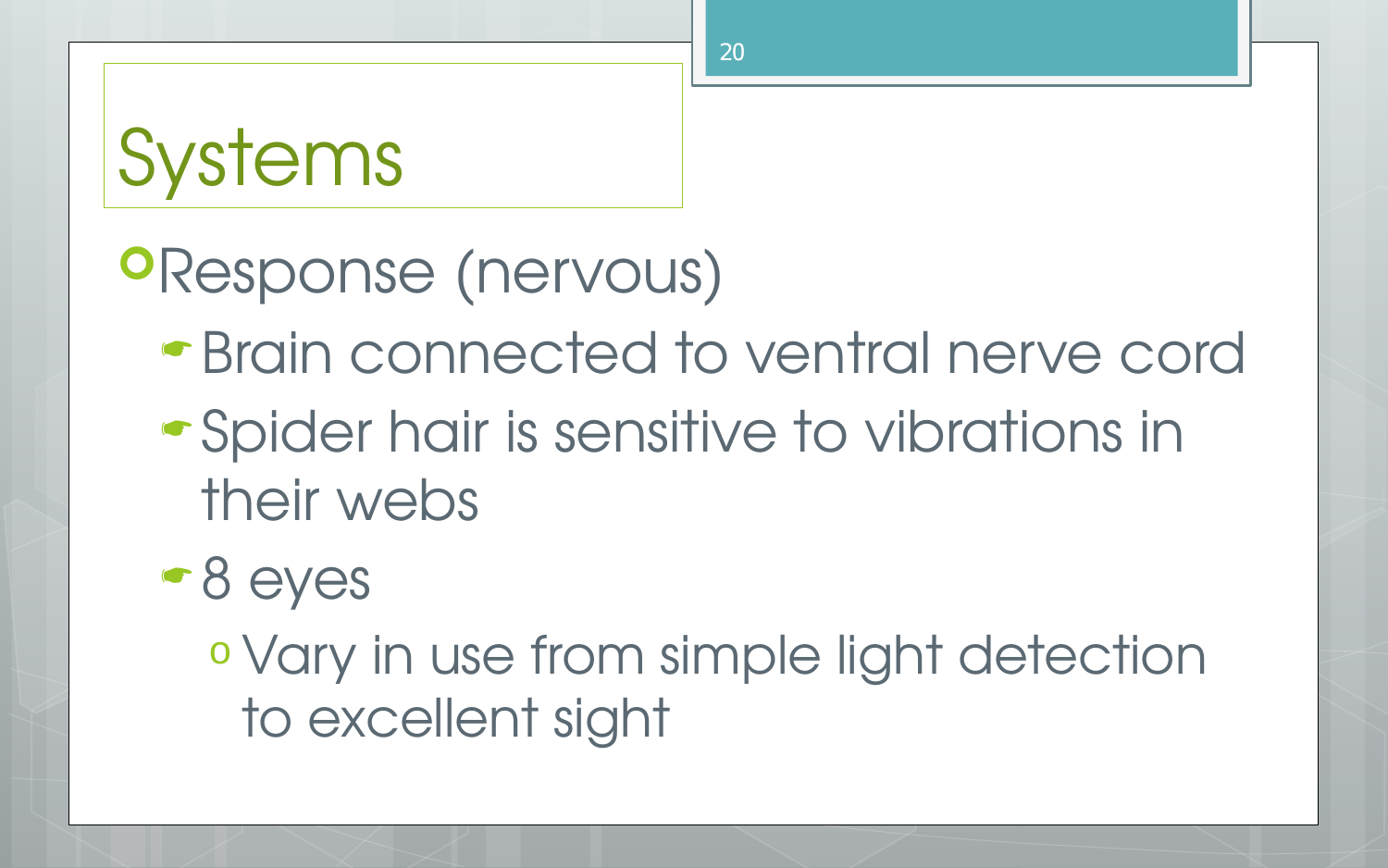

20
# Systems
Response (nervous)
Brain connected to ventral nerve cord
Spider hair is sensitive to vibrations in their webs
8 eyes
Vary in use from simple light detection to excellent sight